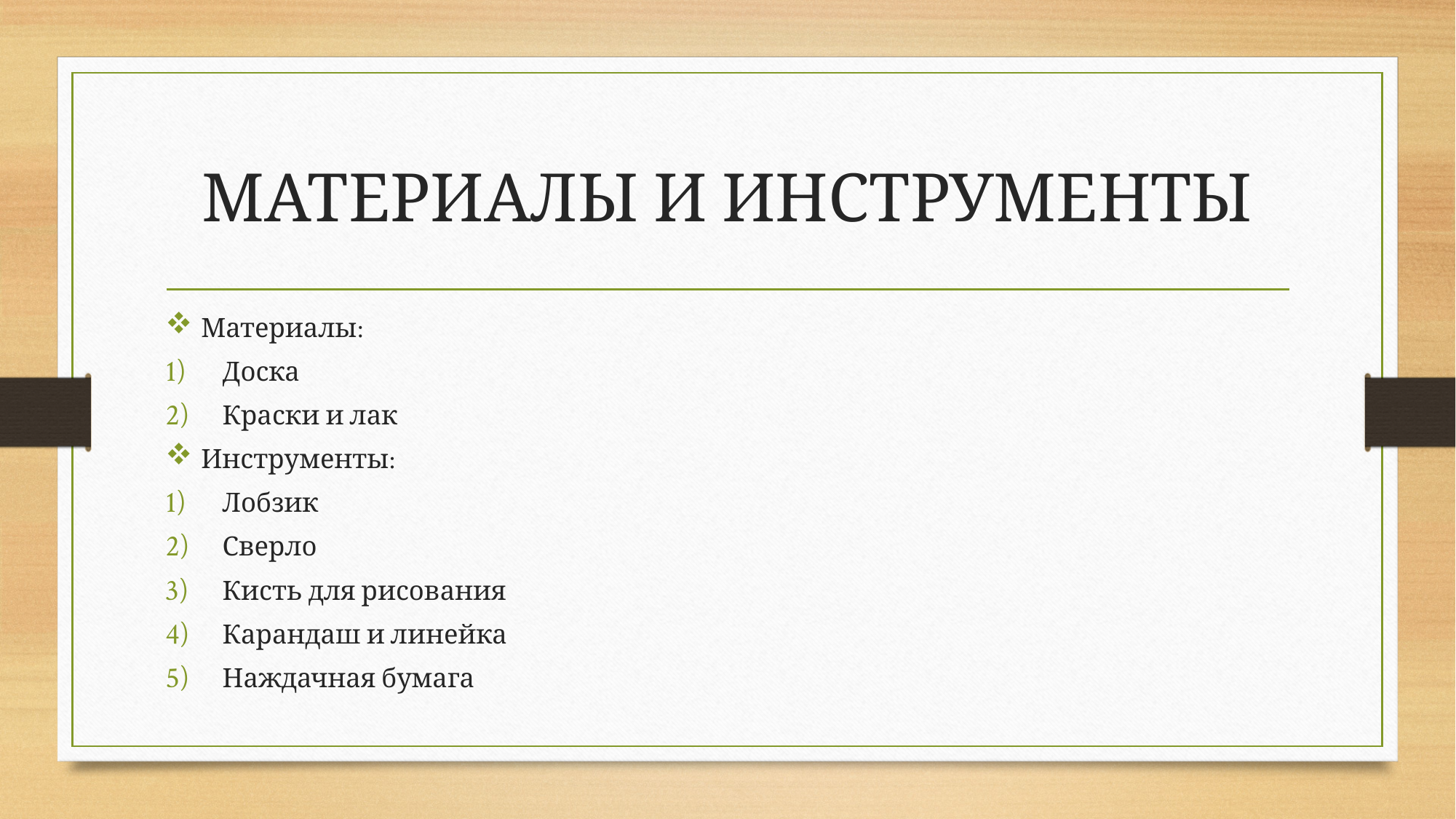

# МАТЕРИАЛЫ И ИНСТРУМЕНТЫ
Материалы:
Доска
Краски и лак
Инструменты:
Лобзик
Сверло
Кисть для рисования
Карандаш и линейка
Наждачная бумага